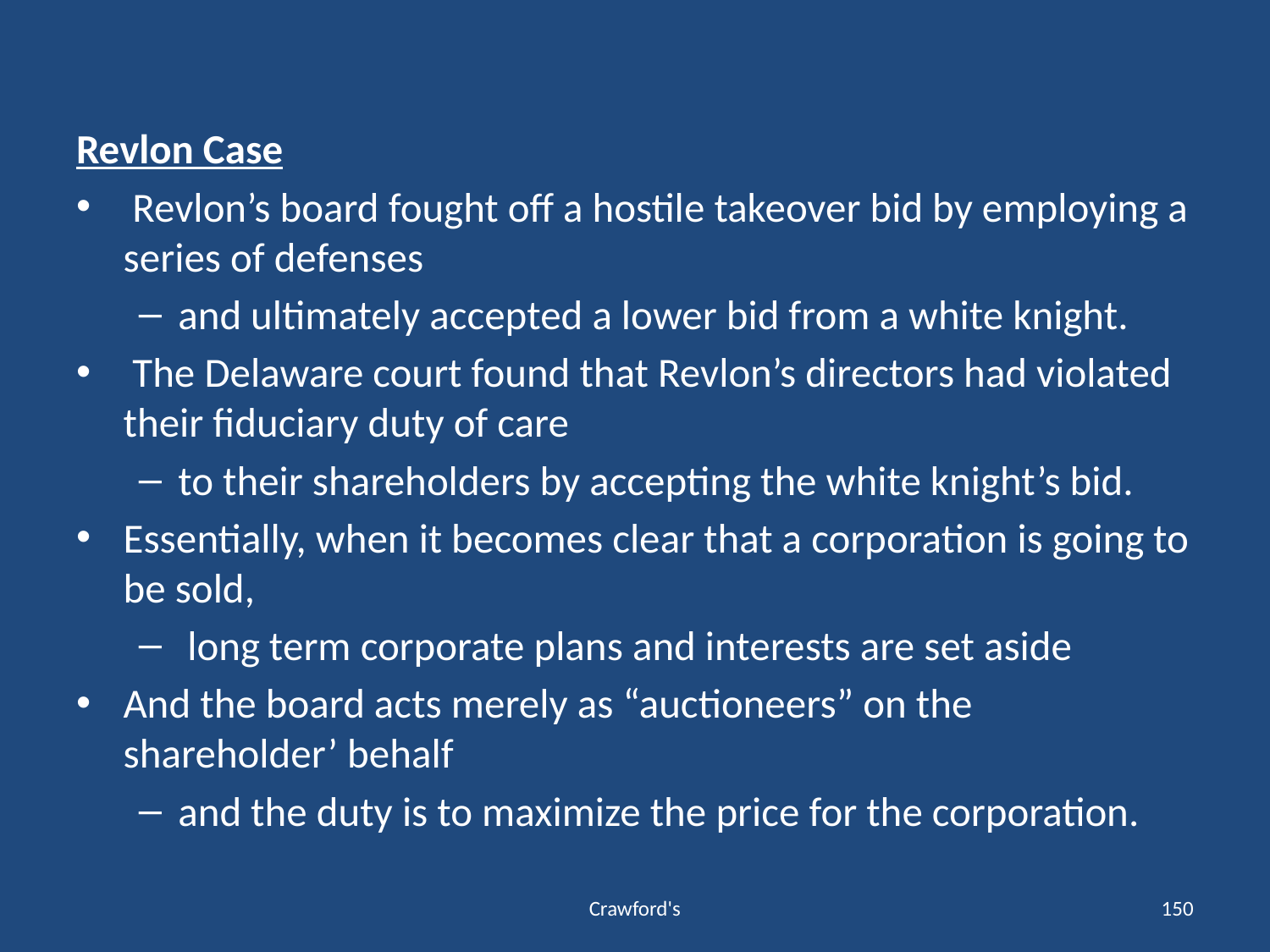

#
Revlon Case
 Revlon’s board fought off a hostile takeover bid by employing a series of defenses
and ultimately accepted a lower bid from a white knight.
 The Delaware court found that Revlon’s directors had violated their fiduciary duty of care
to their shareholders by accepting the white knight’s bid.
Essentially, when it becomes clear that a corporation is going to be sold,
 long term corporate plans and interests are set aside
And the board acts merely as “auctioneers” on the shareholder’ behalf
and the duty is to maximize the price for the corporation.

Crawford's
150